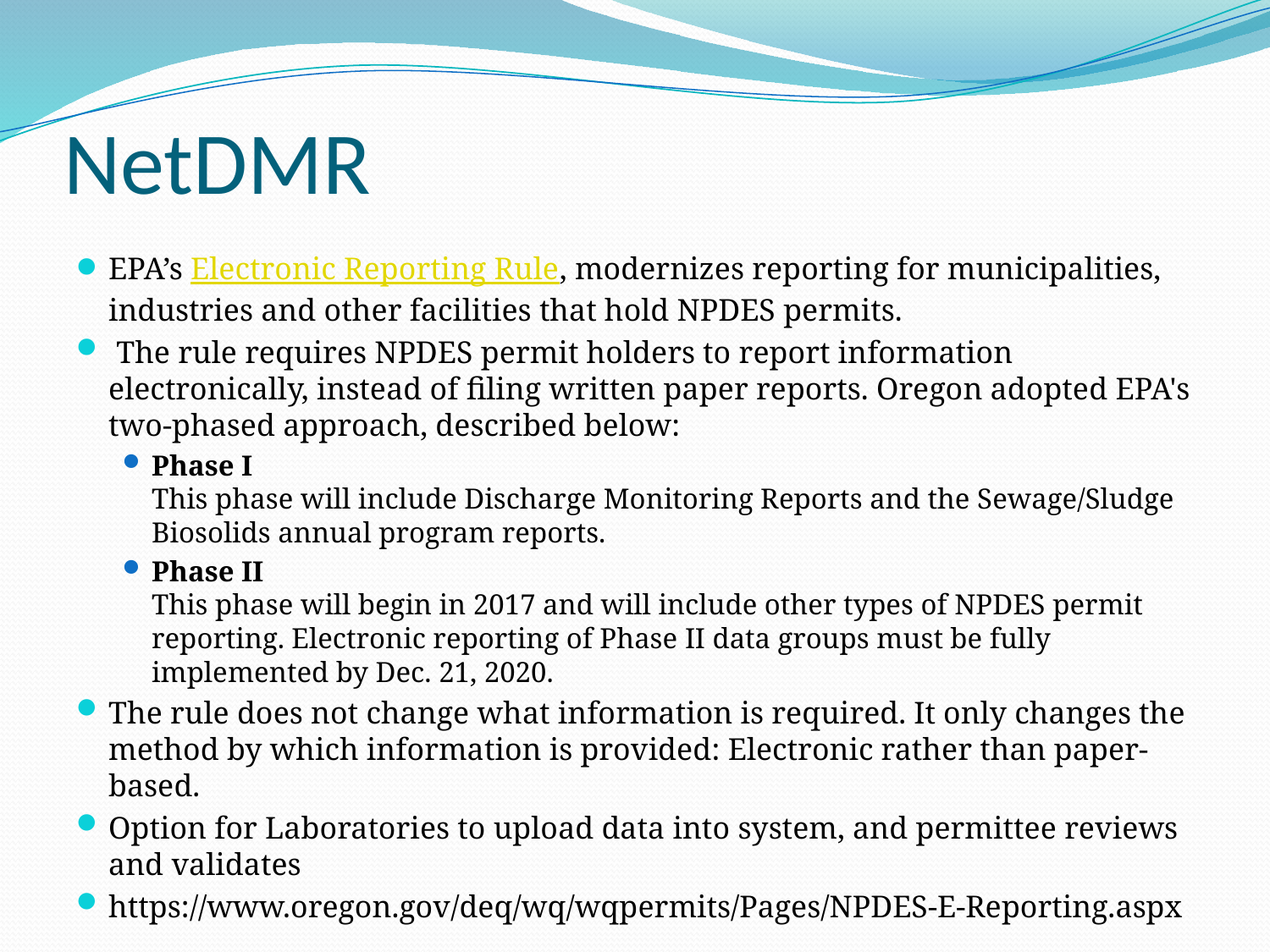

# NetDMR
EPA’s Electronic Reporting Rule, modernizes reporting for municipalities, industries and other facilities that hold NPDES permits.
 The rule requires NPDES permit holders to report information electronically, instead of filing written paper reports. Oregon adopted EPA's two-phased approach, described below:
Phase I
This phase will include Discharge Monitoring Reports and the Sewage/Sludge Biosolids annual program reports.
Phase II
This phase will begin in 2017 and will include other types of NPDES permit reporting. Electronic reporting of Phase II data groups must be fully implemented by Dec. 21, 2020.
The rule does not change what information is required. It only changes the method by which information is provided: Electronic rather than paper-based.
Option for Laboratories to upload data into system, and permittee reviews and validates
https://www.oregon.gov/deq/wq/wqpermits/Pages/NPDES-E-Reporting.aspx